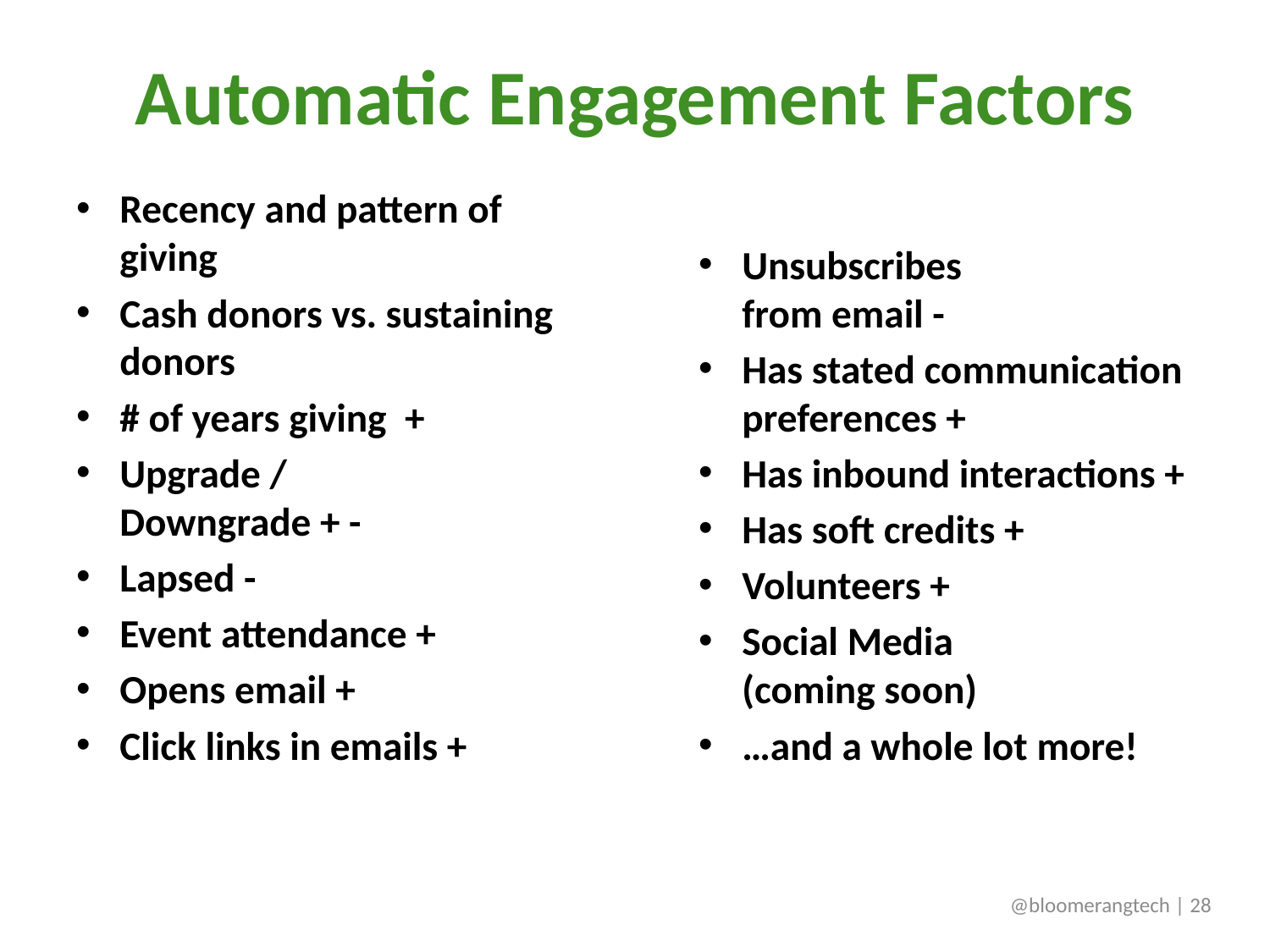

# Automatic Engagement Factors
Recency and pattern of giving
Cash donors vs. sustaining donors
# of years giving  +
Upgrade /
Downgrade + -
Lapsed -
Event attendance +
Opens email +
Click links in emails +

Unsubscribes
from email -
Has stated communication preferences +
Has inbound interactions +
Has soft credits +
Volunteers +
Social Media
(coming soon)
…and a whole lot more!
@bloomerangtech | 28